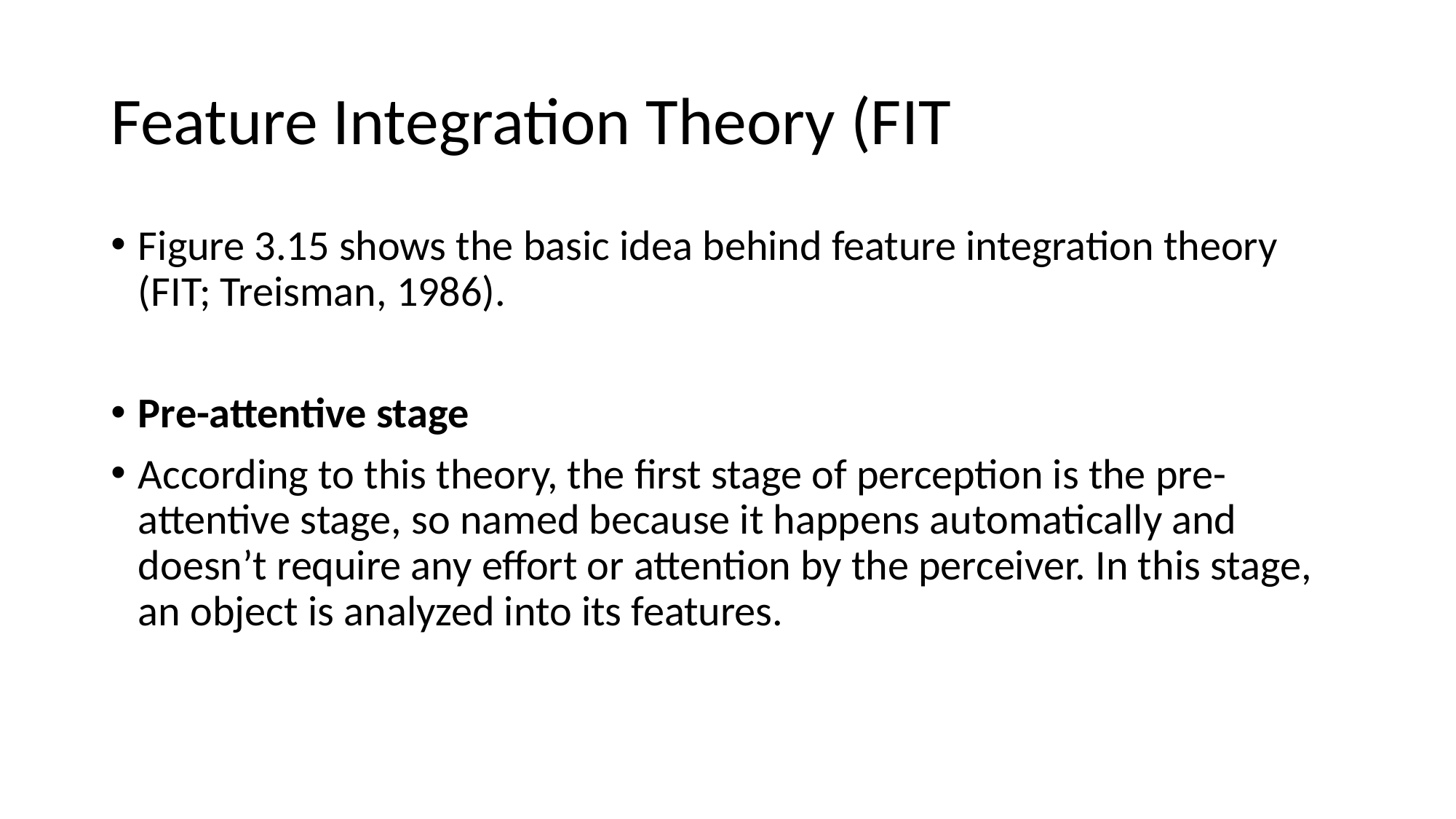

# Feature Integration Theory (FIT
Figure 3.15 shows the basic idea behind feature integration theory (FIT; Treisman, 1986).

Pre-attentive stage
According to this theory, the first stage of perception is the pre-attentive stage, so named because it happens automatically and doesn’t require any effort or attention by the perceiver. In this stage, an object is analyzed into its features.